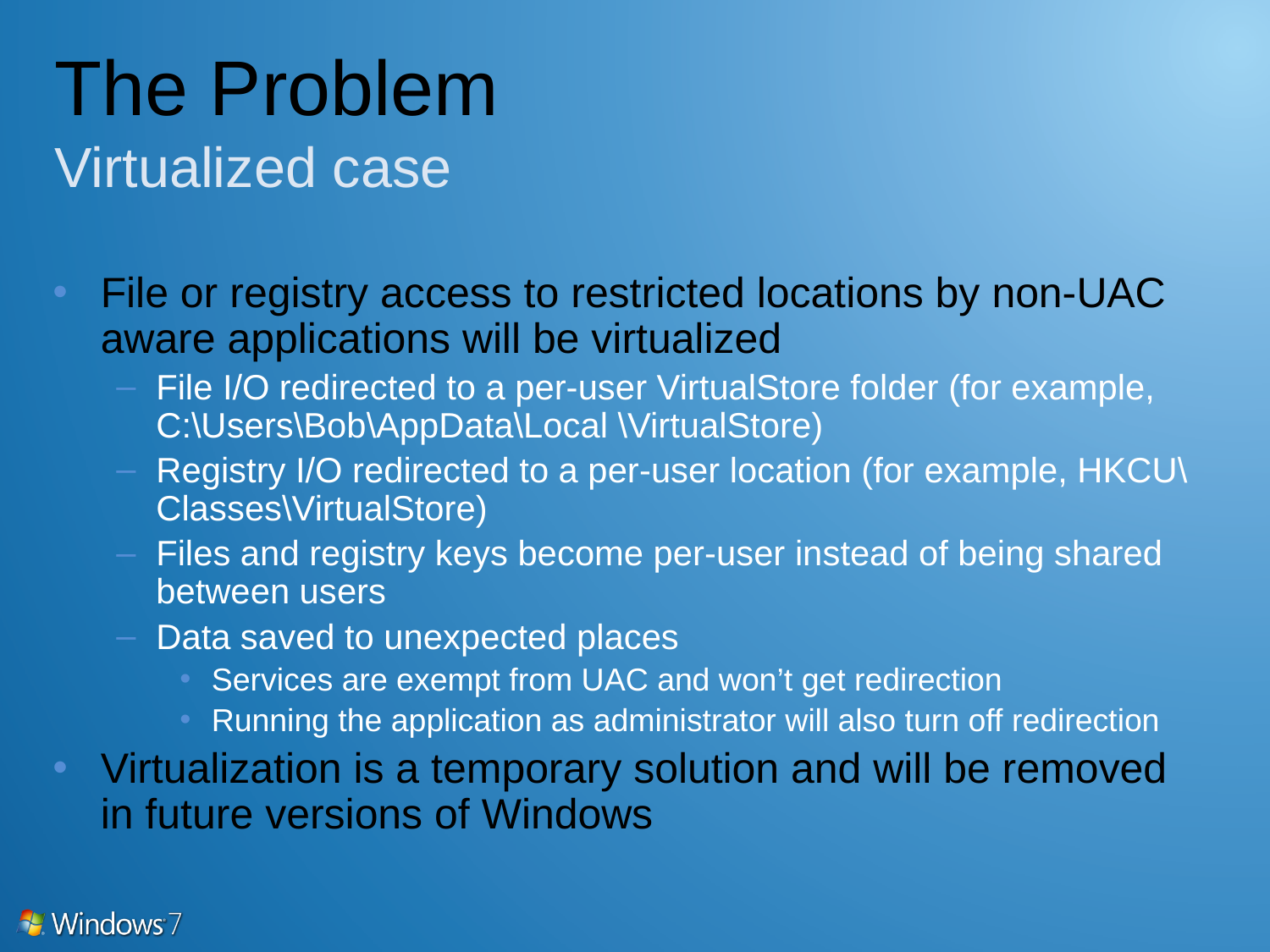

# The Problem Virtualized case
File or registry access to restricted locations by non-UAC aware applications will be virtualized
File I/O redirected to a per-user VirtualStore folder (for example, C:\Users\Bob\AppData\Local \VirtualStore)
Registry I/O redirected to a per-user location (for example, HKCU\Classes\VirtualStore)
Files and registry keys become per-user instead of being shared between users
Data saved to unexpected places
Services are exempt from UAC and won’t get redirection
Running the application as administrator will also turn off redirection
Virtualization is a temporary solution and will be removed in future versions of Windows